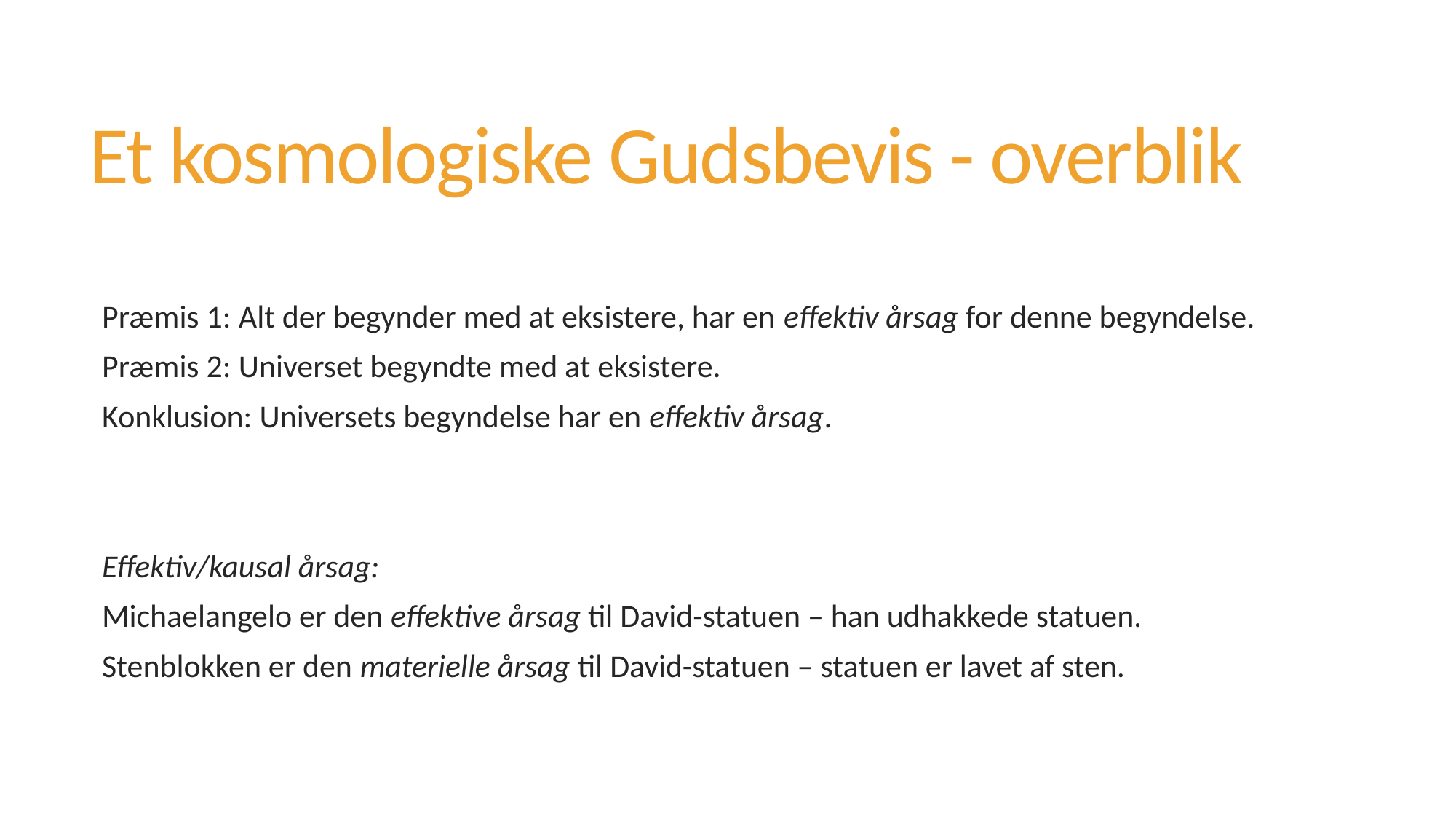

# Et kosmologiske Gudsbevis - overblik

Præmis 1: Alt der begynder med at eksistere, har en effektiv årsag for denne begyndelse.
Præmis 2: Universet begyndte med at eksistere.
Konklusion: Universets begyndelse har en effektiv årsag.

Effektiv/kausal årsag:
Michaelangelo er den effektive årsag til David-statuen – han udhakkede statuen.
Stenblokken er den materielle årsag til David-statuen – statuen er lavet af sten.